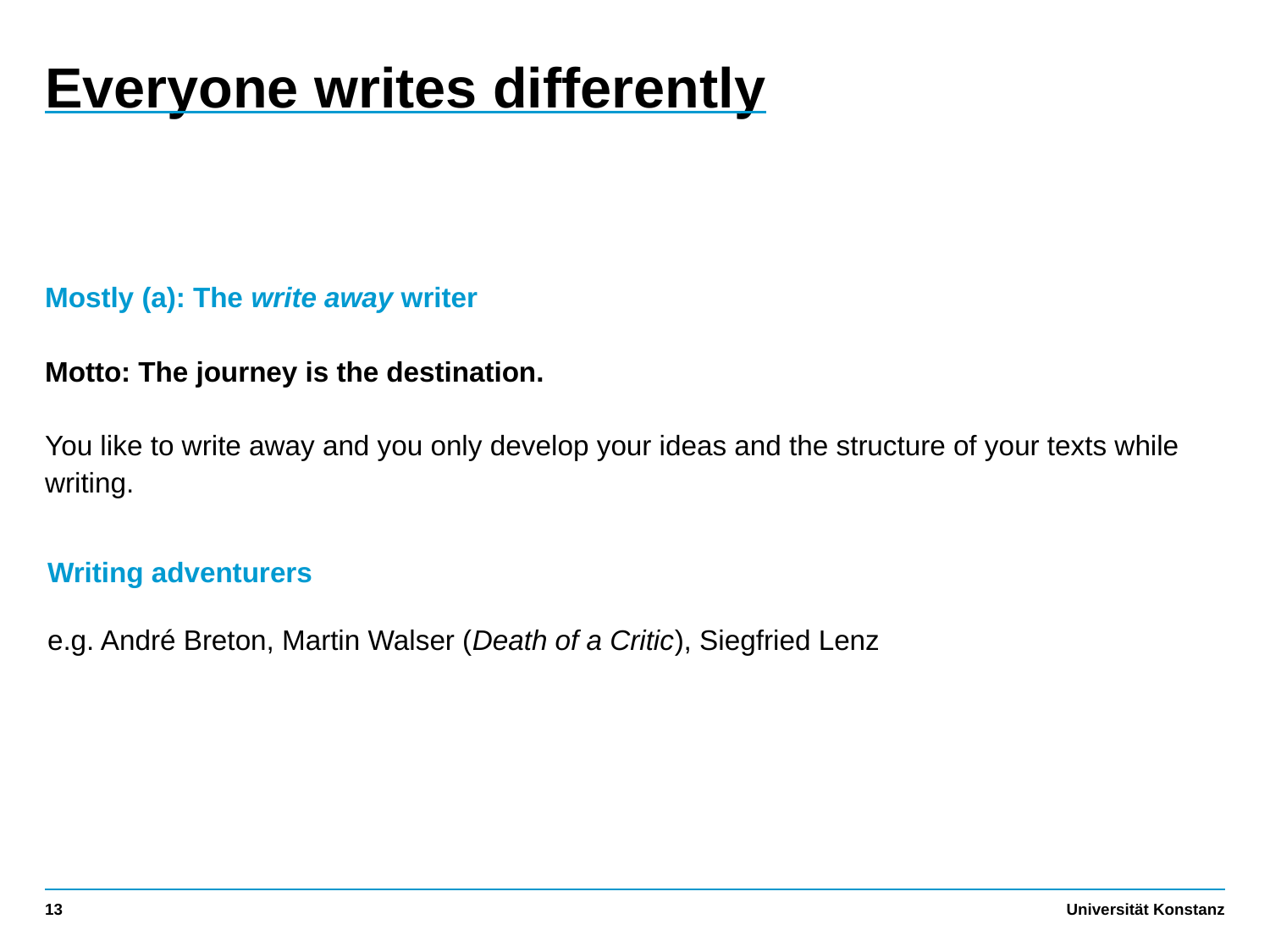

# Everyone writes differently
Mostly (a): The write away writer

Motto: The journey is the destination.

You like to write away and you only develop your ideas and the structure of your texts while writing.

Writing adventurers

e.g. André Breton, Martin Walser (Death of a Critic), Siegfried Lenz
13